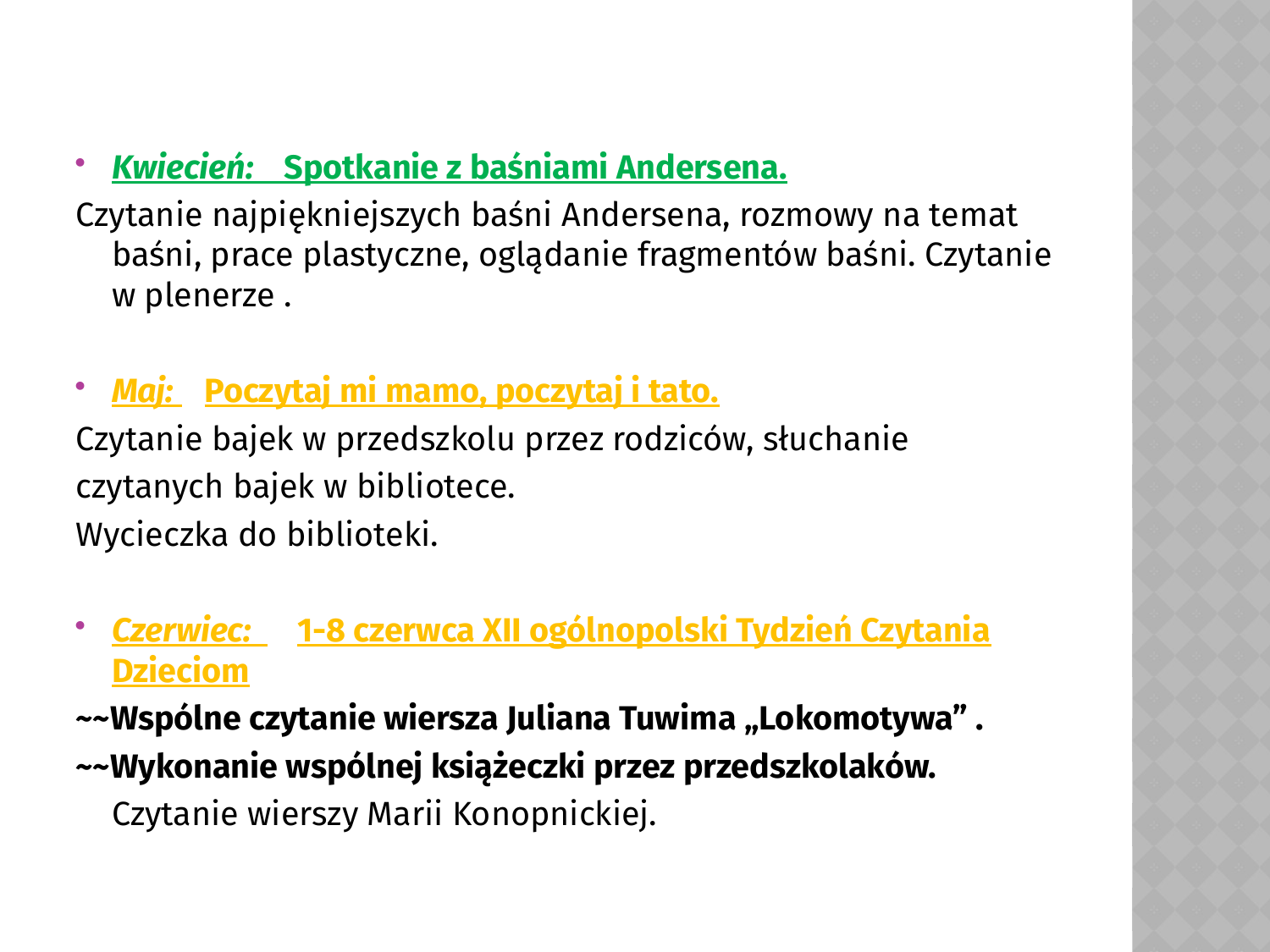

Kwiecień:    Spotkanie z baśniami Andersena.
Czytanie najpiękniejszych baśni Andersena, rozmowy na temat baśni, prace plastyczne, oglądanie fragmentów baśni. Czytanie w plenerze .

Maj: 		Poczytaj mi mamo, poczytaj i tato.
Czytanie bajek w przedszkolu przez rodziców, słuchanie
czytanych bajek w bibliotece.
Wycieczka do biblioteki.

Czerwiec:  	1-8 czerwca XII ogólnopolski Tydzień Czytania Dzieciom
~~Wspólne czytanie wiersza Juliana Tuwima „Lokomotywa” .
~~Wykonanie wspólnej książeczki przez przedszkolaków.
  		Czytanie wierszy Marii Konopnickiej.